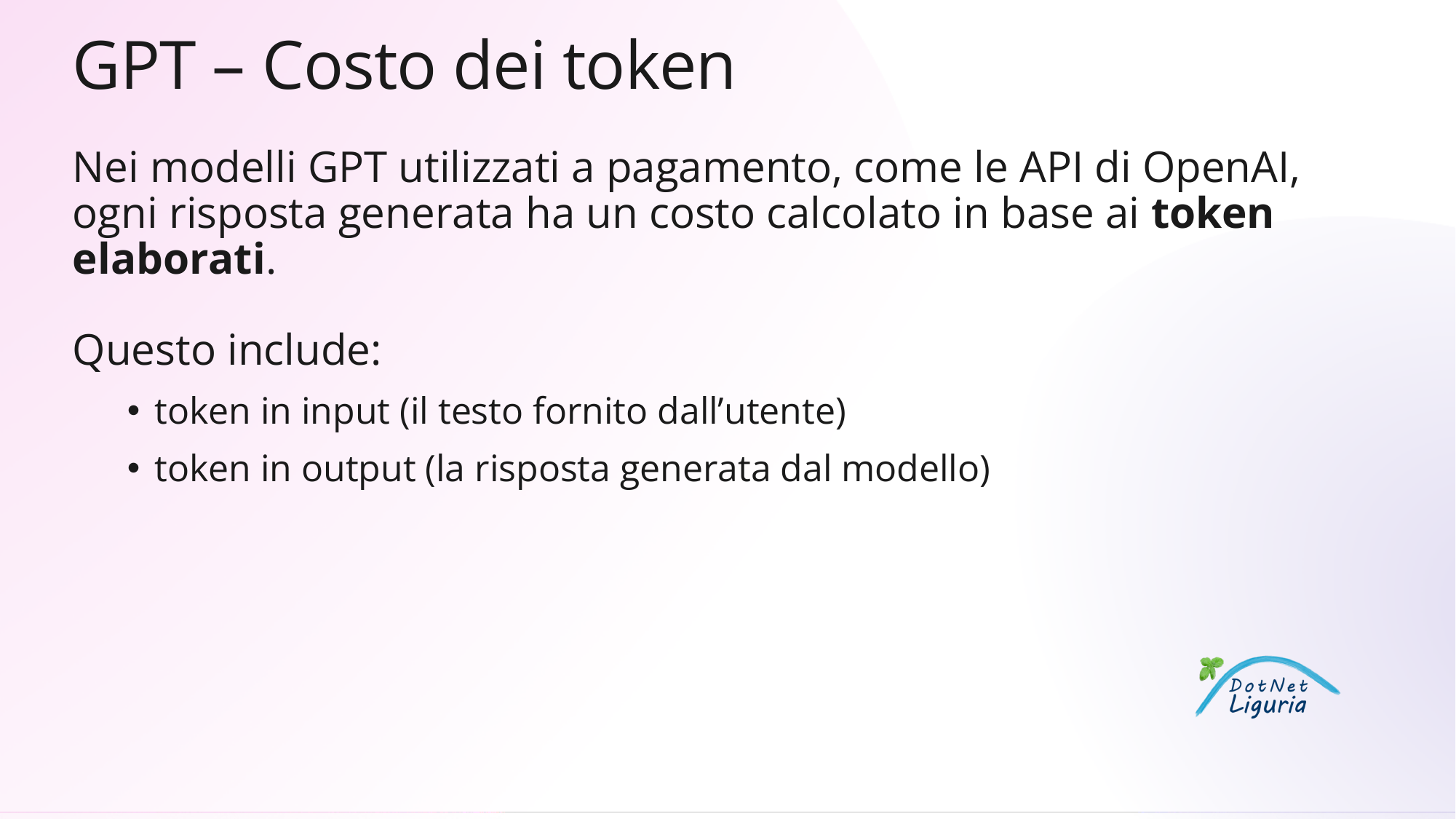

# GPT – Costo dei token
Nei modelli GPT utilizzati a pagamento, come le API di OpenAI, ogni risposta generata ha un costo calcolato in base ai token elaborati.
Questo include:
token in input (il testo fornito dall’utente)
token in output (la risposta generata dal modello)